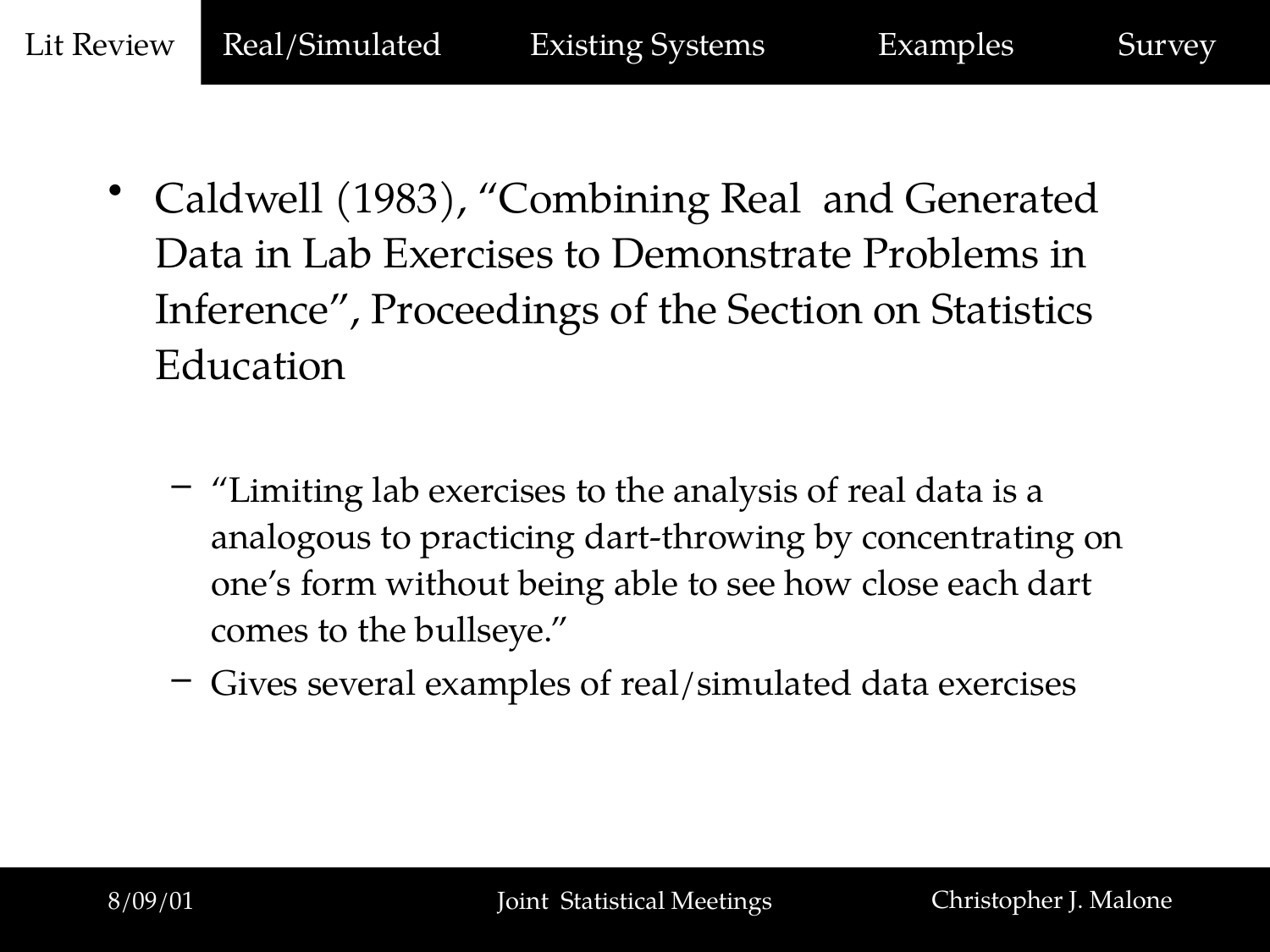

Lit Review
Caldwell (1983), “Combining Real  and Generated Data in Lab Exercises to Demonstrate Problems in Inference”, Proceedings of the Section on Statistics Education

“Limiting lab exercises to the analysis of real data is a analogous to practicing dart-throwing by concentrating on one’s form without being able to see how close each dart comes to the bullseye.”
Gives several examples of real/simulated data exercises
8/09/01
Joint  Statistical Meetings